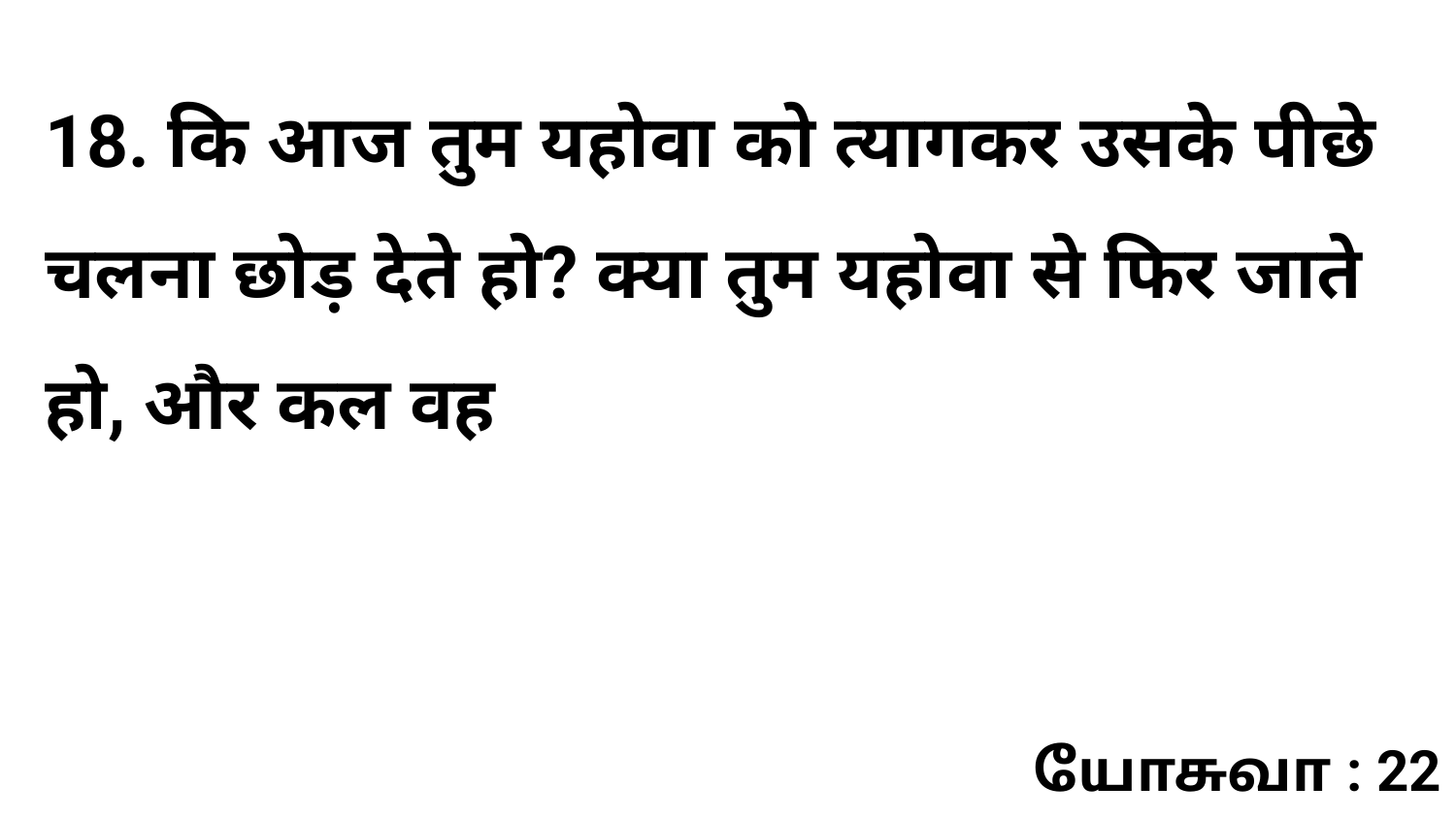

18. कि आज तुम यहोवा को त्यागकर उसके पीछे चलना छोड़ देते हो? क्या तुम यहोवा से फिर जाते हो, और कल वह
யோசுவா : 22